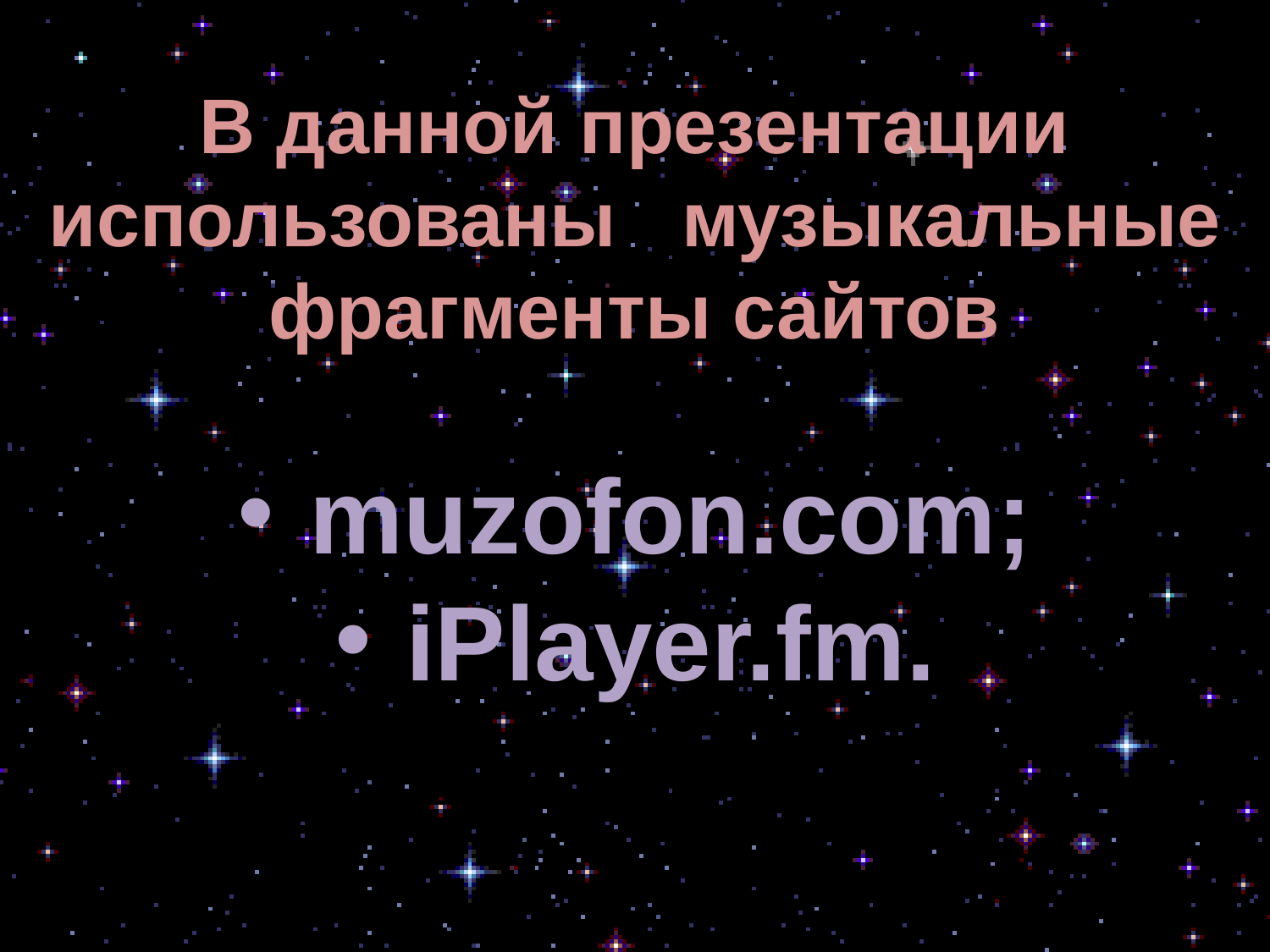

В данной презентации использованы   музыкальные фрагменты сайтов

muzofon.com;
iPlayer.fm.